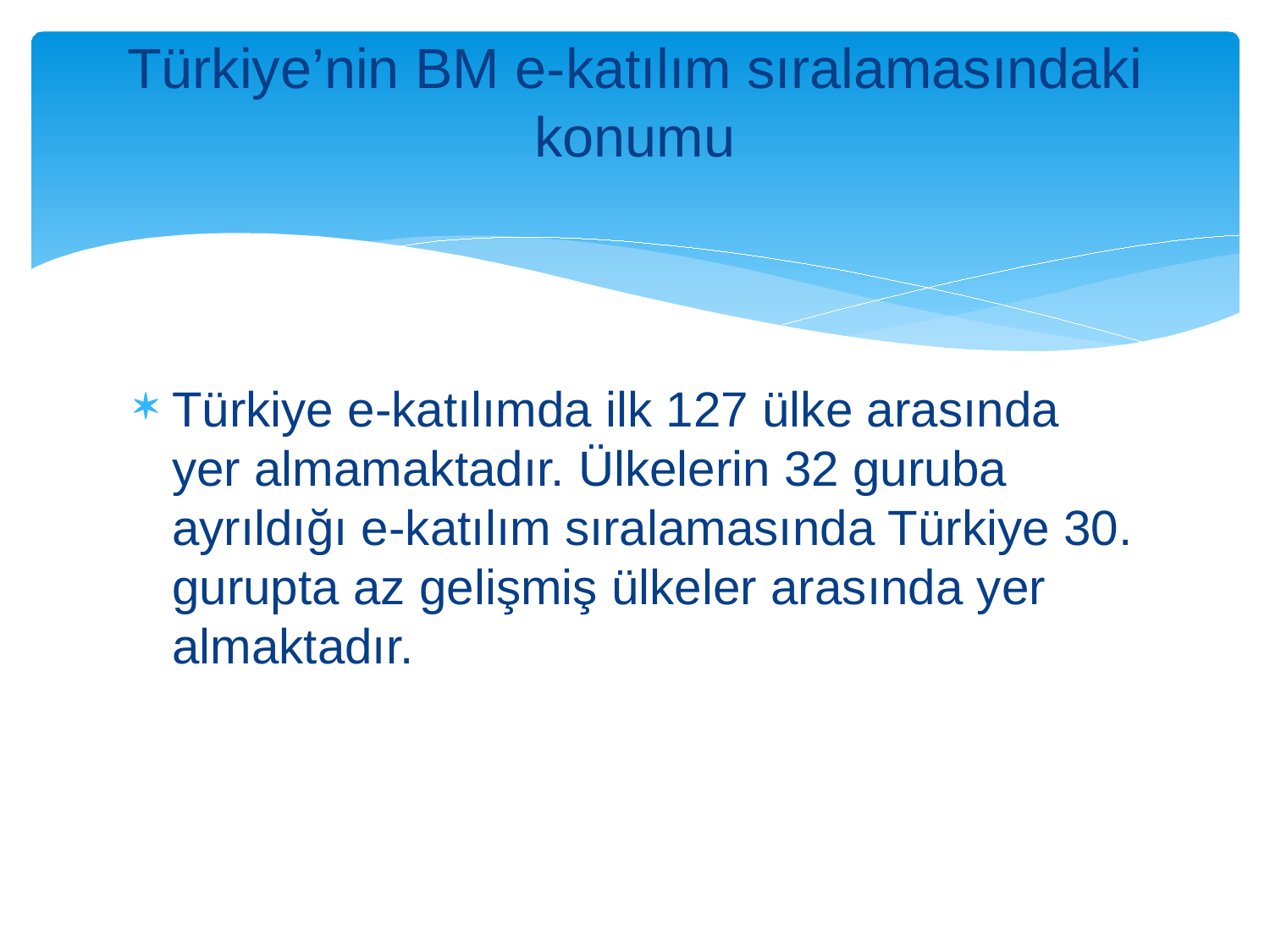

# Türkiye’nin BM e-katılım sıralamasındaki konumu
Türkiye e-katılımda ilk 127 ülke arasında yer almamaktadır. Ülkelerin 32 guruba ayrıldığı e-katılım sıralamasında Türkiye 30. gurupta az gelişmiş ülkeler arasında yer almaktadır.